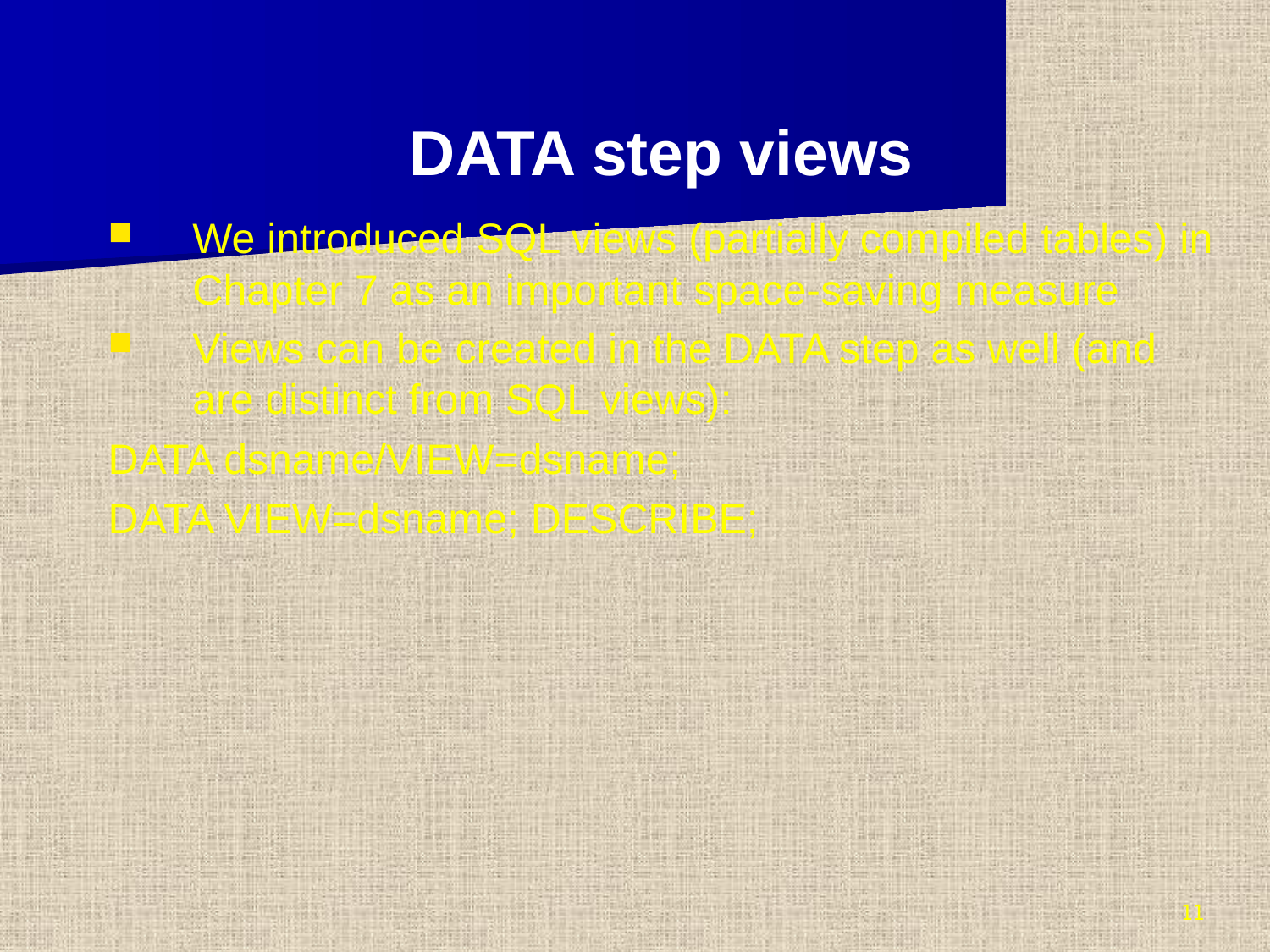

DATA step views

We introduced SQL views (partially compiled tables) in Chapter 7 as an important space-saving measure
Views can be created in the DATA step as well (and are distinct from SQL views):
DATA dsname/VIEW=dsname;
DATA VIEW=dsname; DESCRIBE;

11